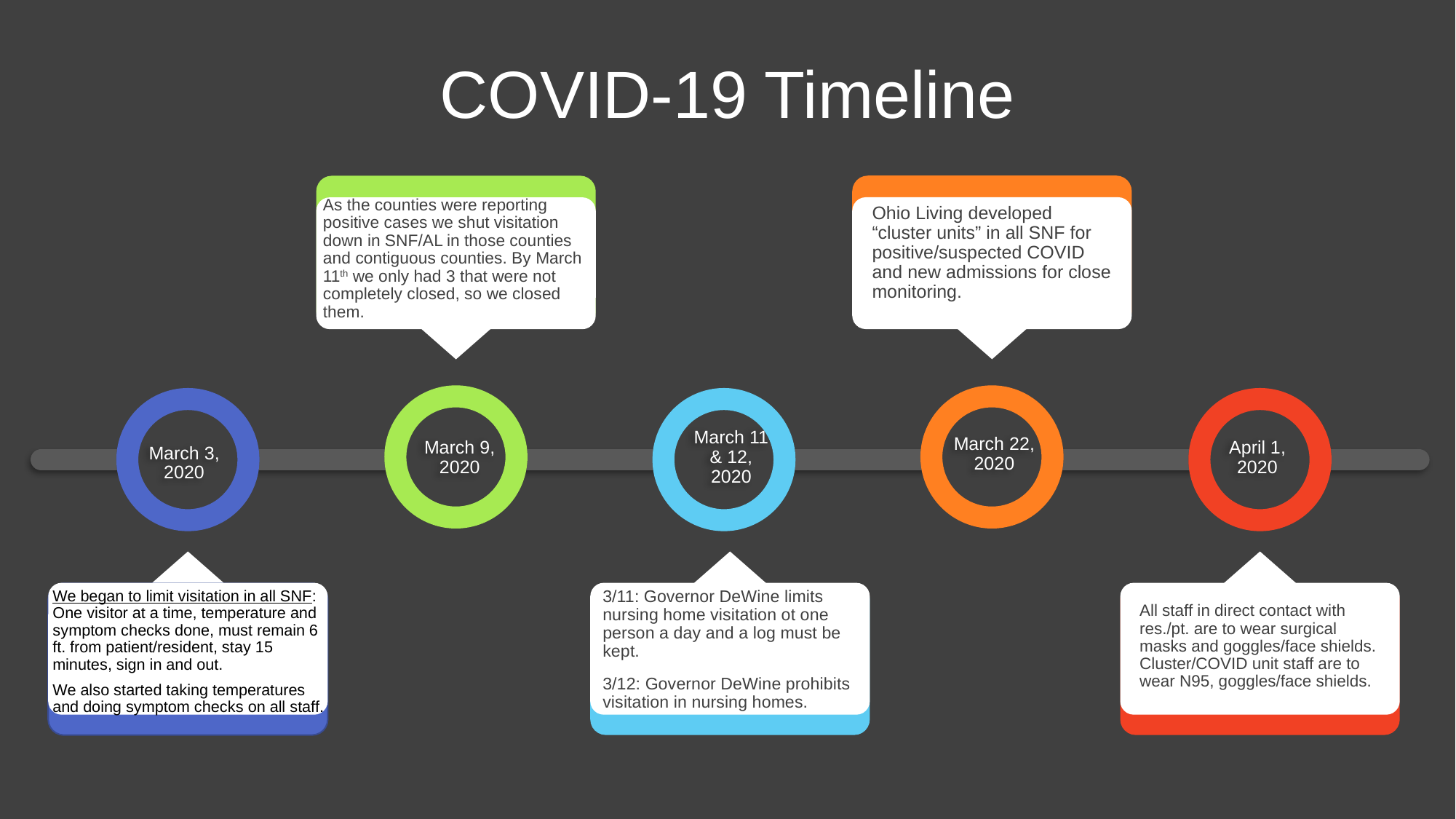

# COVID-19 Timeline
As the counties were reporting positive cases we shut visitation down in SNF/AL in those counties and contiguous counties. By March 11th we only had 3 that were not completely closed, so we closed them.
Ohio Living developed “cluster units” in all SNF for positive/suspected COVID and new admissions for close monitoring.

March 9, 2020
March 11 & 12, 2020
March 22, 2020
April 1, 2020
March 3, 2020
We began to limit visitation in all SNF: One visitor at a time, temperature and symptom checks done, must remain 6 ft. from patient/resident, stay 15 minutes, sign in and out.
We also started taking temperatures and doing symptom checks on all staff.

3/11: Governor DeWine limits nursing home visitation ot one person a day and a log must be kept.
3/12: Governor DeWine prohibits visitation in nursing homes.
All staff in direct contact with res./pt. are to wear surgical masks and goggles/face shields. Cluster/COVID unit staff are to wear N95, goggles/face shields.